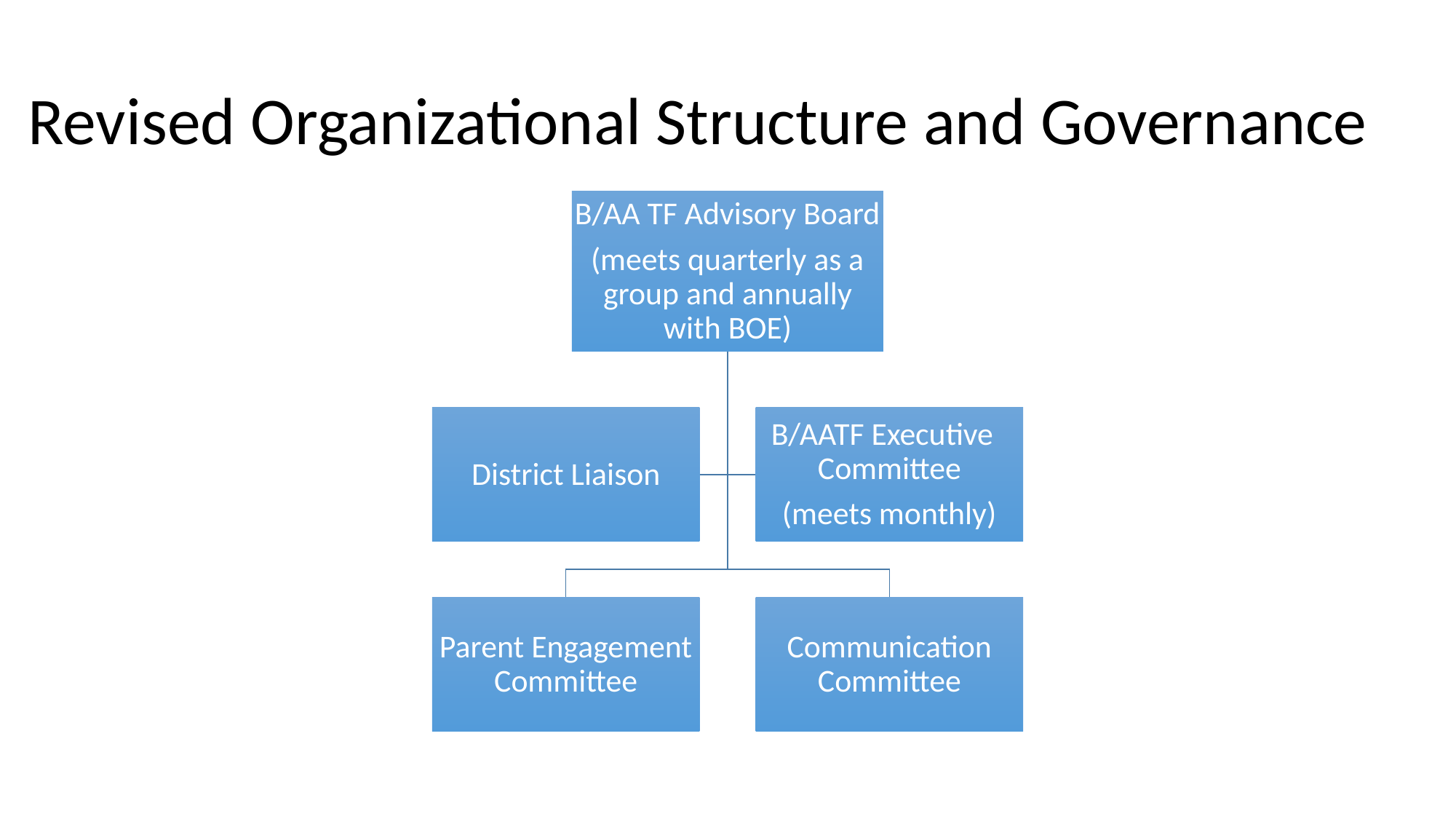

# Revised Organizational Structure and Governance

B/AA TF Advisory Board
(meets quarterly as a group and annually with BOE)

District Liaison

B/AATF Executive   Committee
(meets monthly)

Parent Engagement Committee

Communication Committee